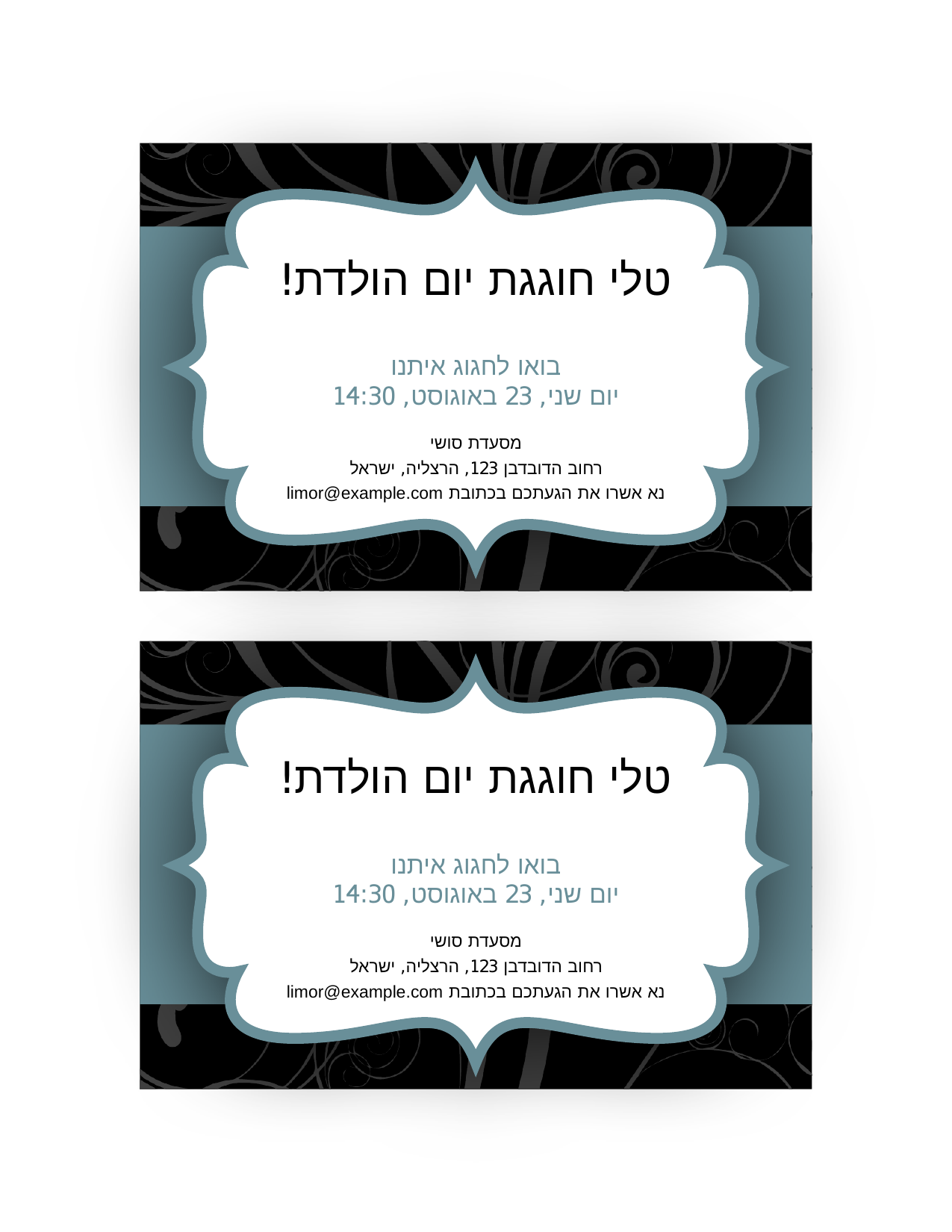

טלי חוגגת יום הולדת!
בואו לחגוג איתנו
יום שני, 23 באוגוסט, 14:30
מסעדת סושי
רחוב הדובדבן 123, הרצליה, ישראל
נא אשרו את הגעתכם בכתובת limor@example.com
טלי חוגגת יום הולדת!
בואו לחגוג איתנו
יום שני, 23 באוגוסט, 14:30
מסעדת סושי
רחוב הדובדבן 123, הרצליה, ישראל
נא אשרו את הגעתכם בכתובת limor@example.com